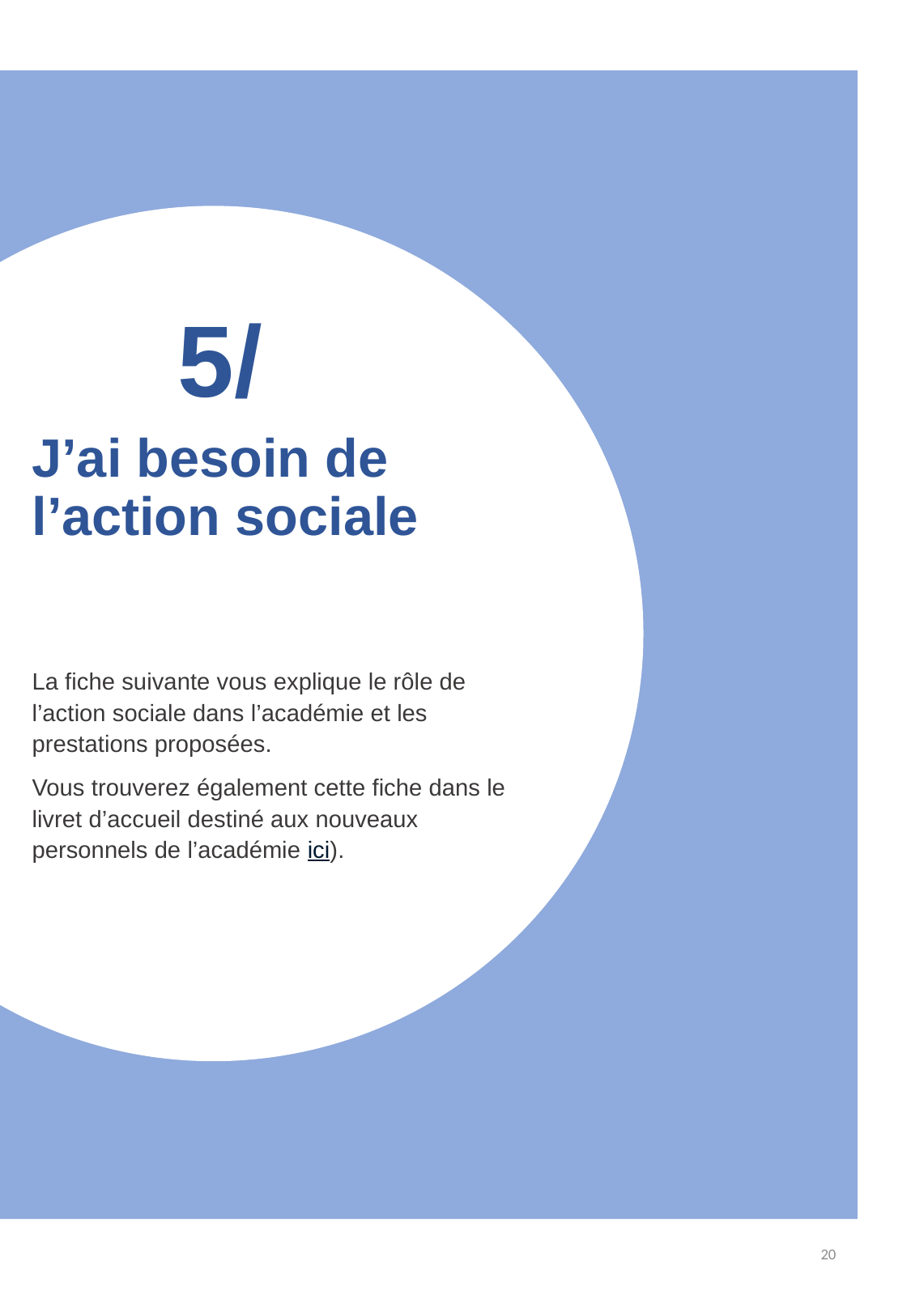

5/
# J’ai besoin de l’action sociale
La fiche suivante vous explique le rôle de l’action sociale dans l’académie et les prestations proposées.
Vous trouverez également cette fiche dans le livret d’accueil destiné aux nouveaux personnels de l’académie ici).

20